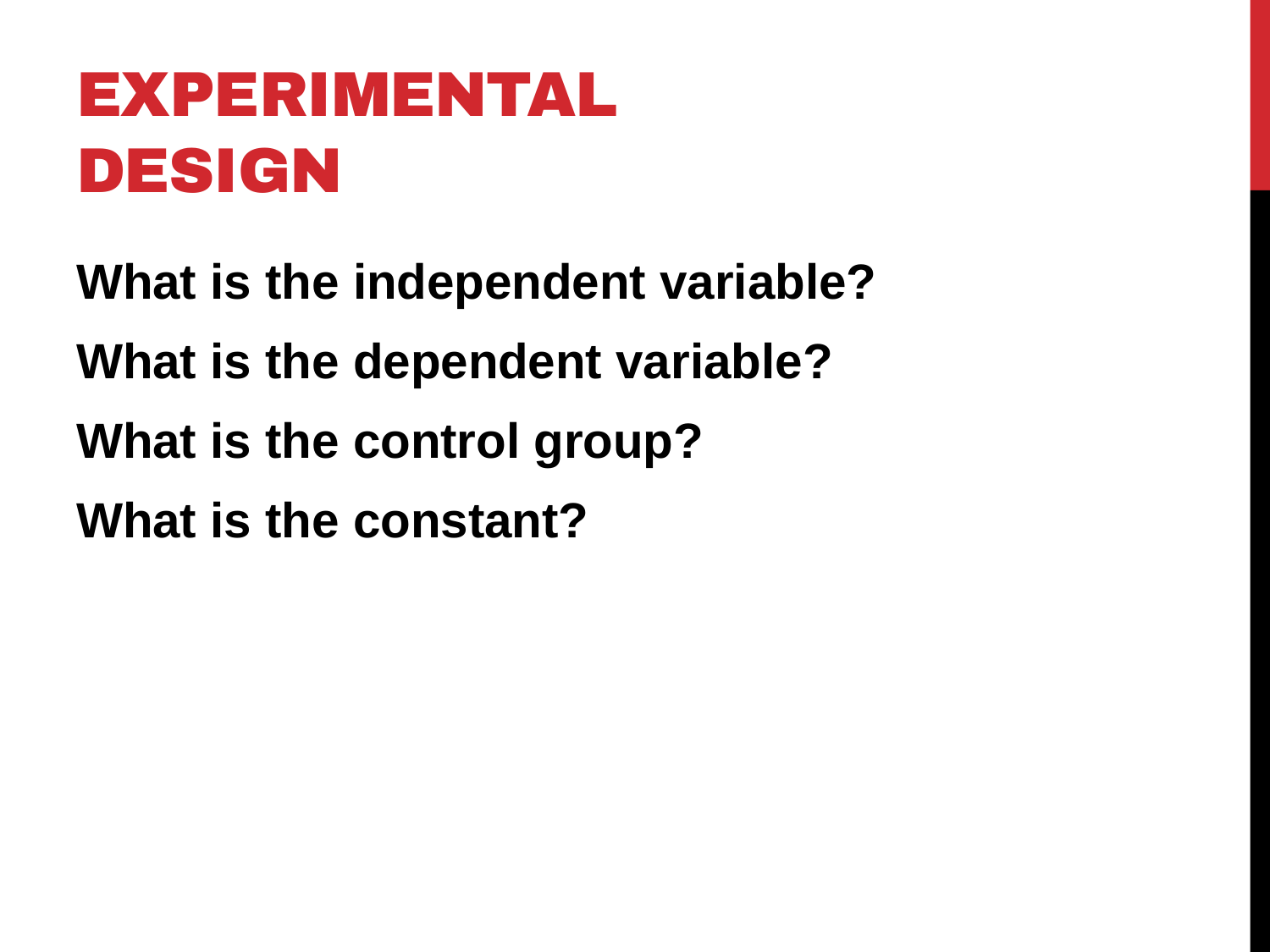

# Experimental Design
What is the independent variable?
What is the dependent variable?
What is the control group?
What is the constant?